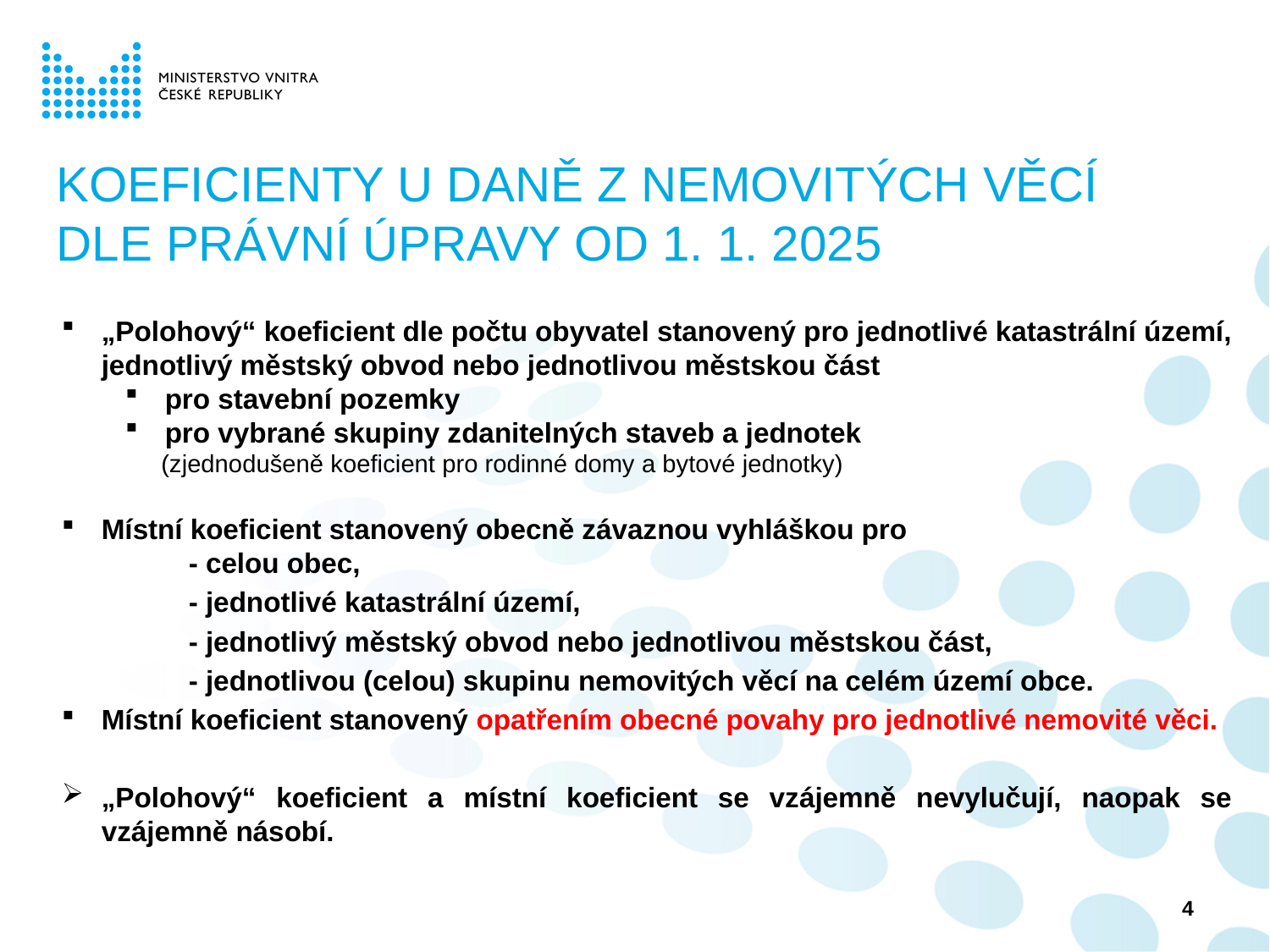

# KOEFICIENTY U DANĚ Z NEMOVITÝCH VĚCÍ DLE PRÁVNÍ ÚPRAVY OD 1. 1. 2025

„Polohový“ koeficient dle počtu obyvatel stanovený pro jednotlivé katastrální území, jednotlivý městský obvod nebo jednotlivou městskou část
pro stavební pozemky
pro vybrané skupiny zdanitelných staveb a jednotek
	(zjednodušeně koeficient pro rodinné domy a bytové jednotky)

Místní koeficient stanovený obecně závaznou vyhláškou pro
	- celou obec,
	- jednotlivé katastrální území,
	- jednotlivý městský obvod nebo jednotlivou městskou část,
	- jednotlivou (celou) skupinu nemovitých věcí na celém území obce.
Místní koeficient stanovený opatřením obecné povahy pro jednotlivé nemovité věci.

„Polohový“ koeficient a místní koeficient se vzájemně nevylučují, naopak se vzájemně násobí.
4